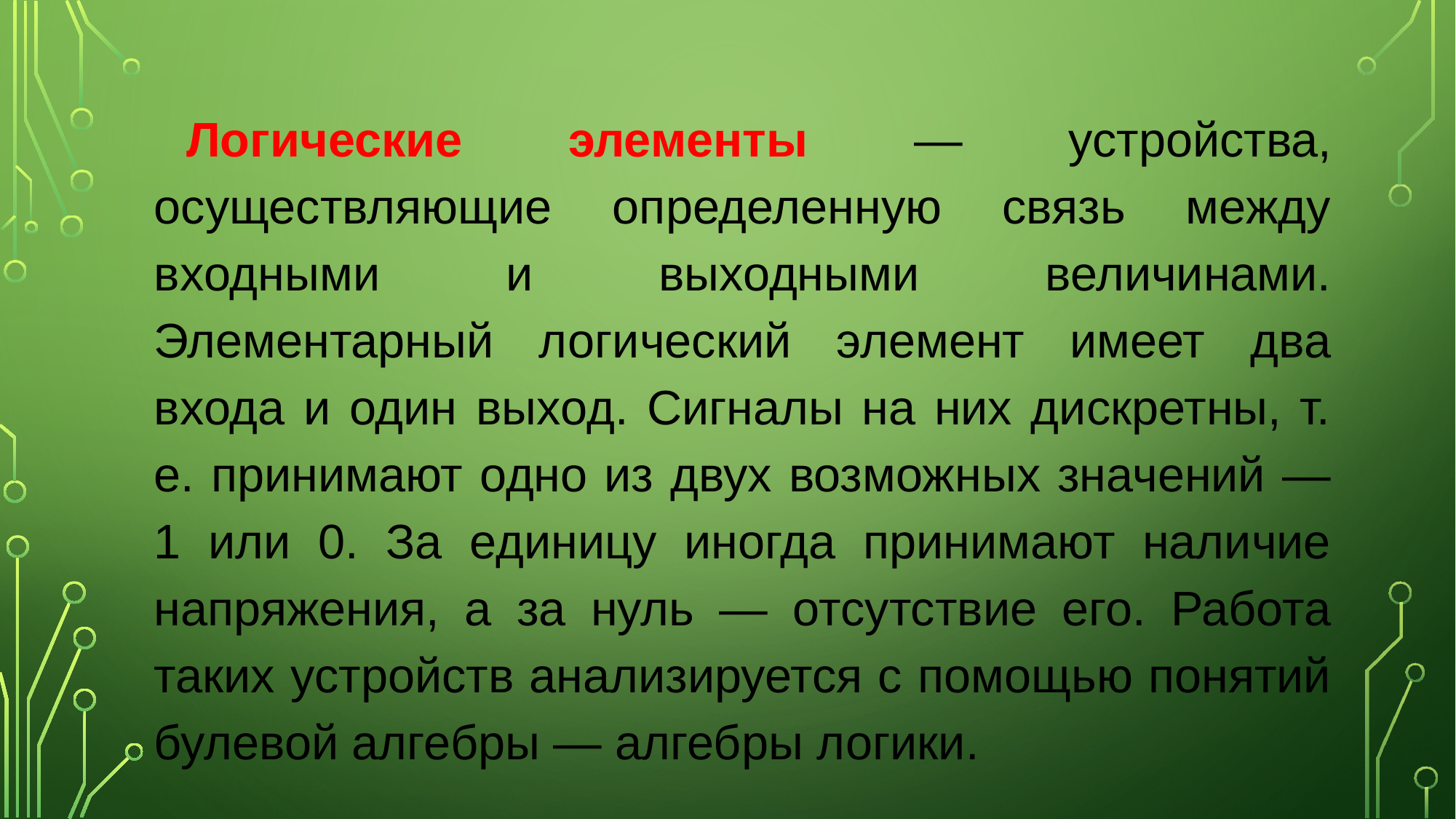

Логические элементы — устройства, осуществляющие определенную связь между входными и выходными величинами. Элементарный логический элемент имеет два входа и один выход. Сигналы на них дискретны, т. е. принимают одно из двух возможных значений — 1 или 0. За единицу иногда принимают наличие напряжения, а за нуль — отсутствие его. Работа таких устройств анализируется с помощью понятий булевой алгебры — алгебры логики.